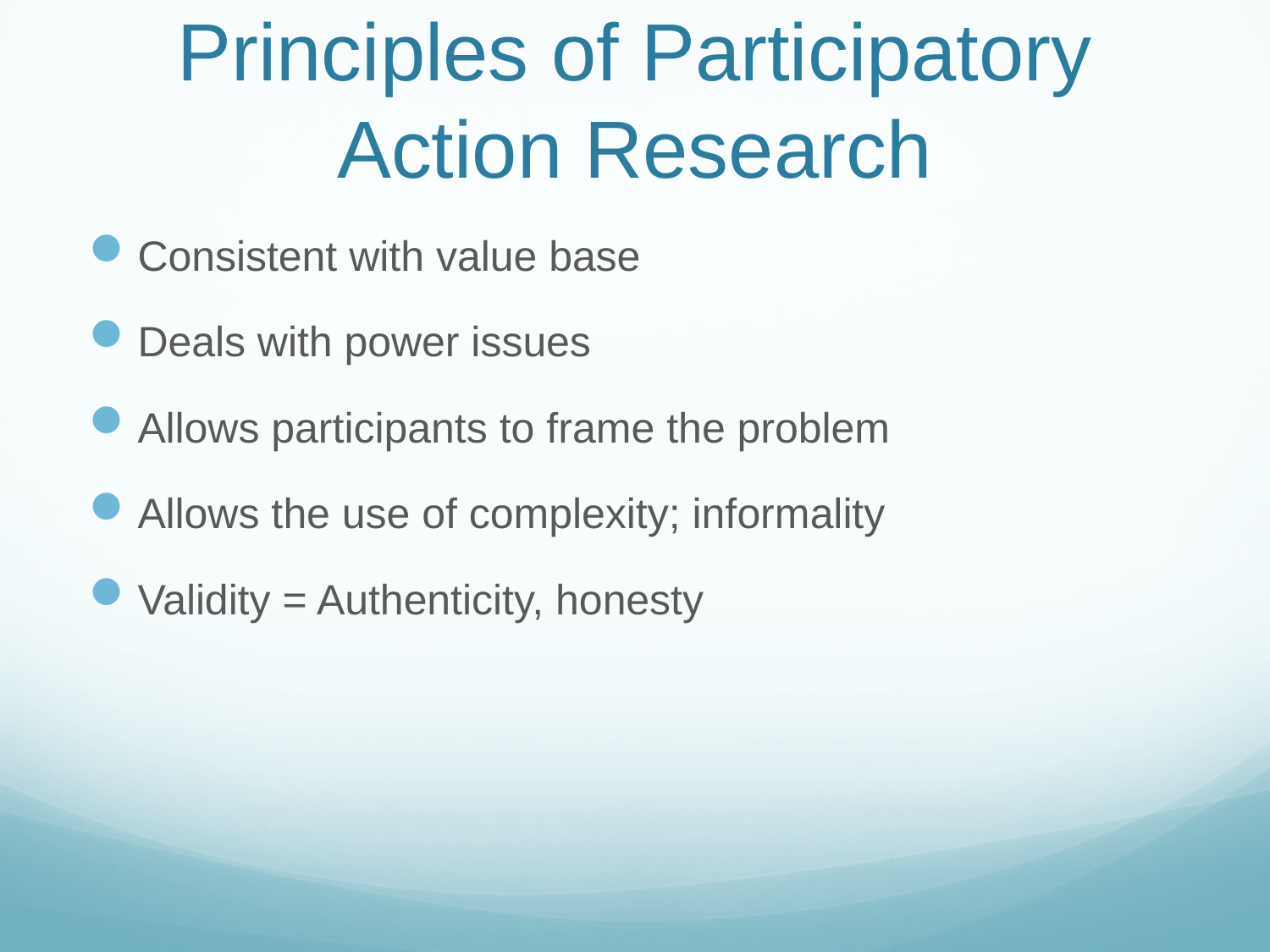

# Principles of Participatory Action Research
Consistent with value base
Deals with power issues
Allows participants to frame the problem
Allows the use of complexity; informality
Validity = Authenticity, honesty